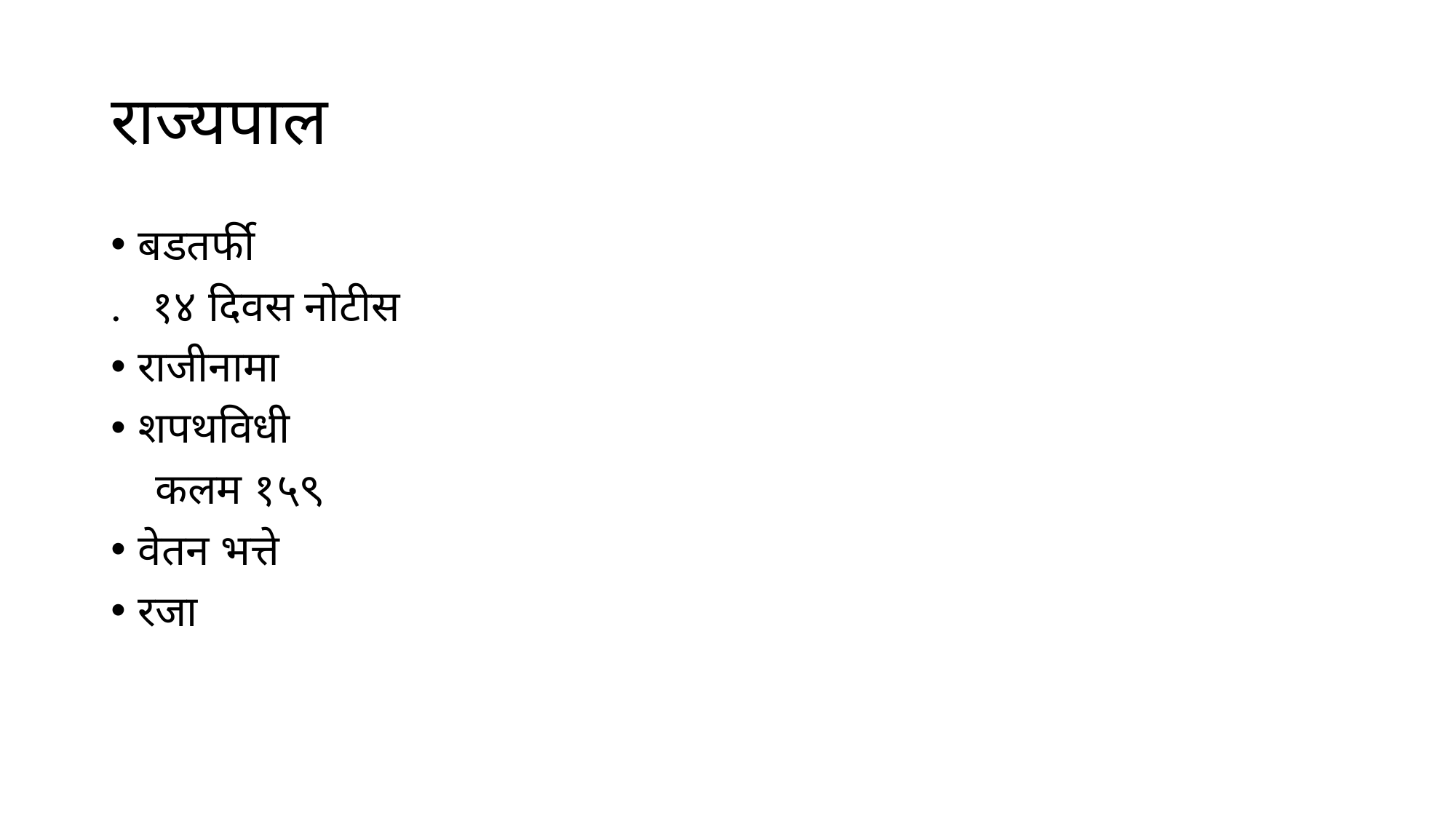

# राज्यपाल
बडतर्फी
.   १४ दिवस नोटीस
राजीनामा
शपथविधी
    कलम १५९
वेतन भत्ते
रजा